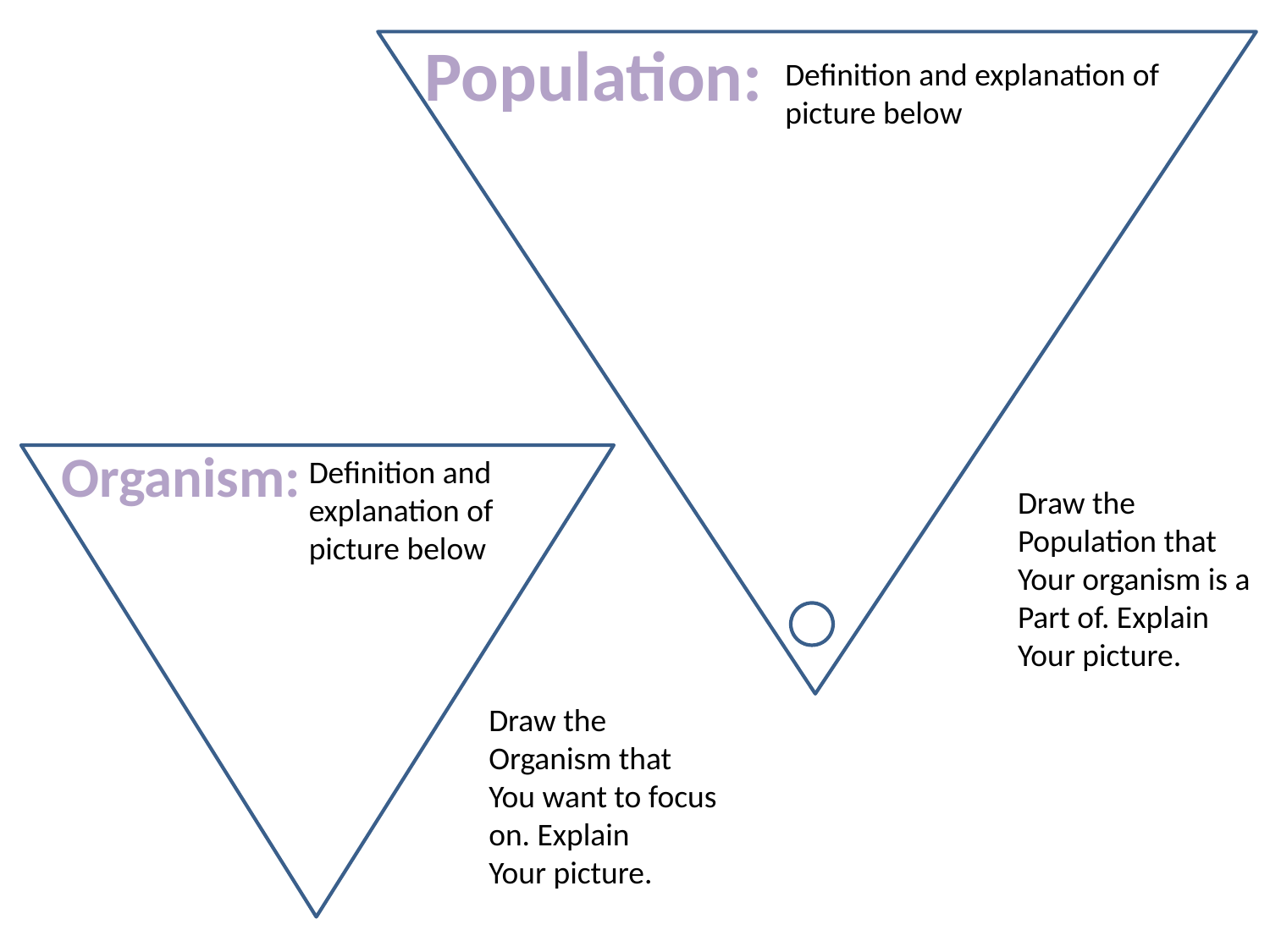

Population:

Definition and explanation of picture below
Organism:

Definition and explanation of picture below
Draw the
Population that
Your organism is a
Part of. Explain
Your picture.

Draw the
Organism that
You want to focus on. Explain
Your picture.